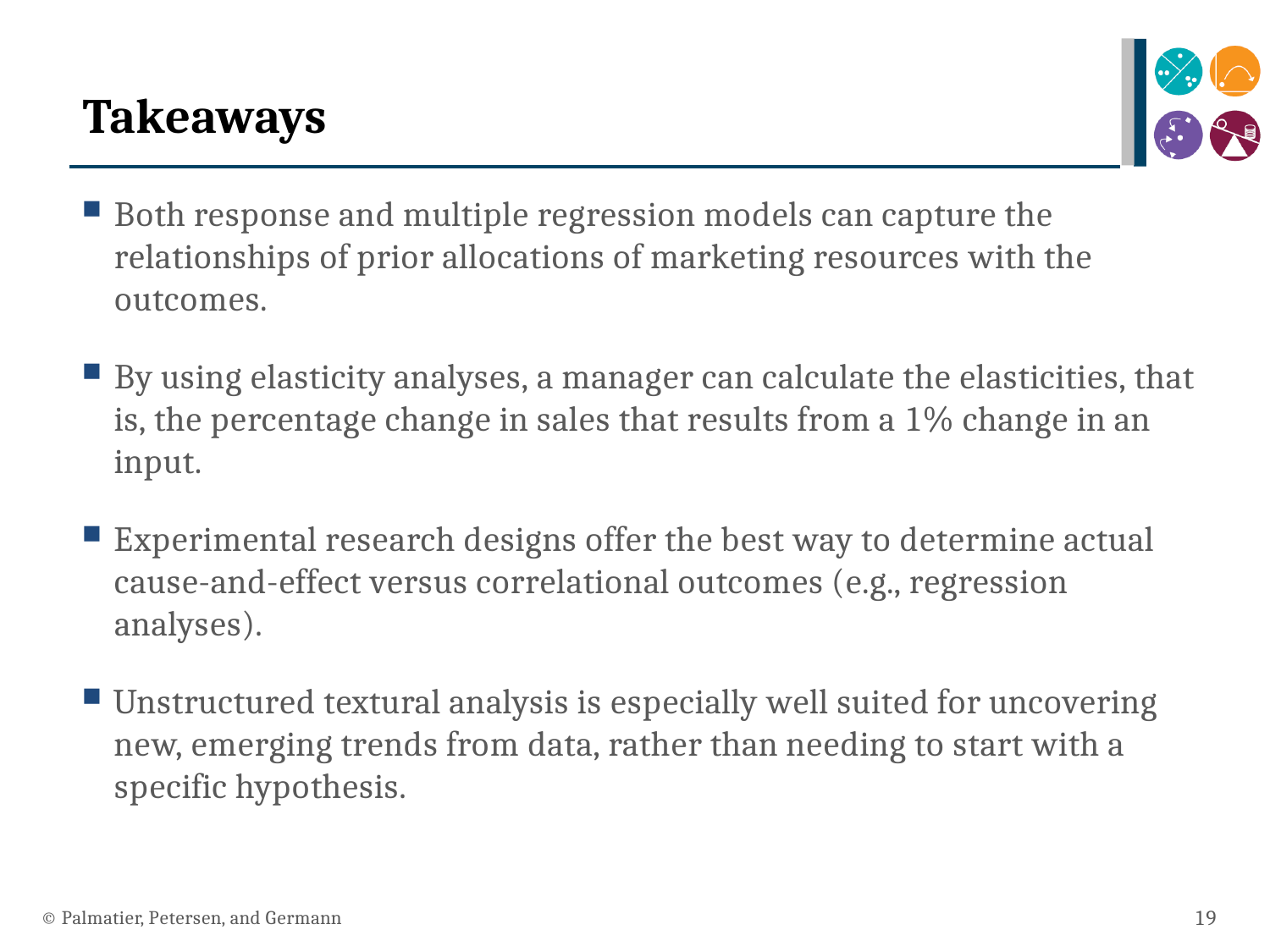

# Takeaways
Both response and multiple regression models can capture the relationships of prior allocations of marketing resources with the outcomes.
By using elasticity analyses, a manager can calculate the elasticities, that is, the percentage change in sales that results from a 1% change in an input.
Experimental research designs offer the best way to determine actual cause-and-effect versus correlational outcomes (e.g., regression analyses).
Unstructured textural analysis is especially well suited for uncovering new, emerging trends from data, rather than needing to start with a specific hypothesis.
© Palmatier, Petersen, and Germann
19